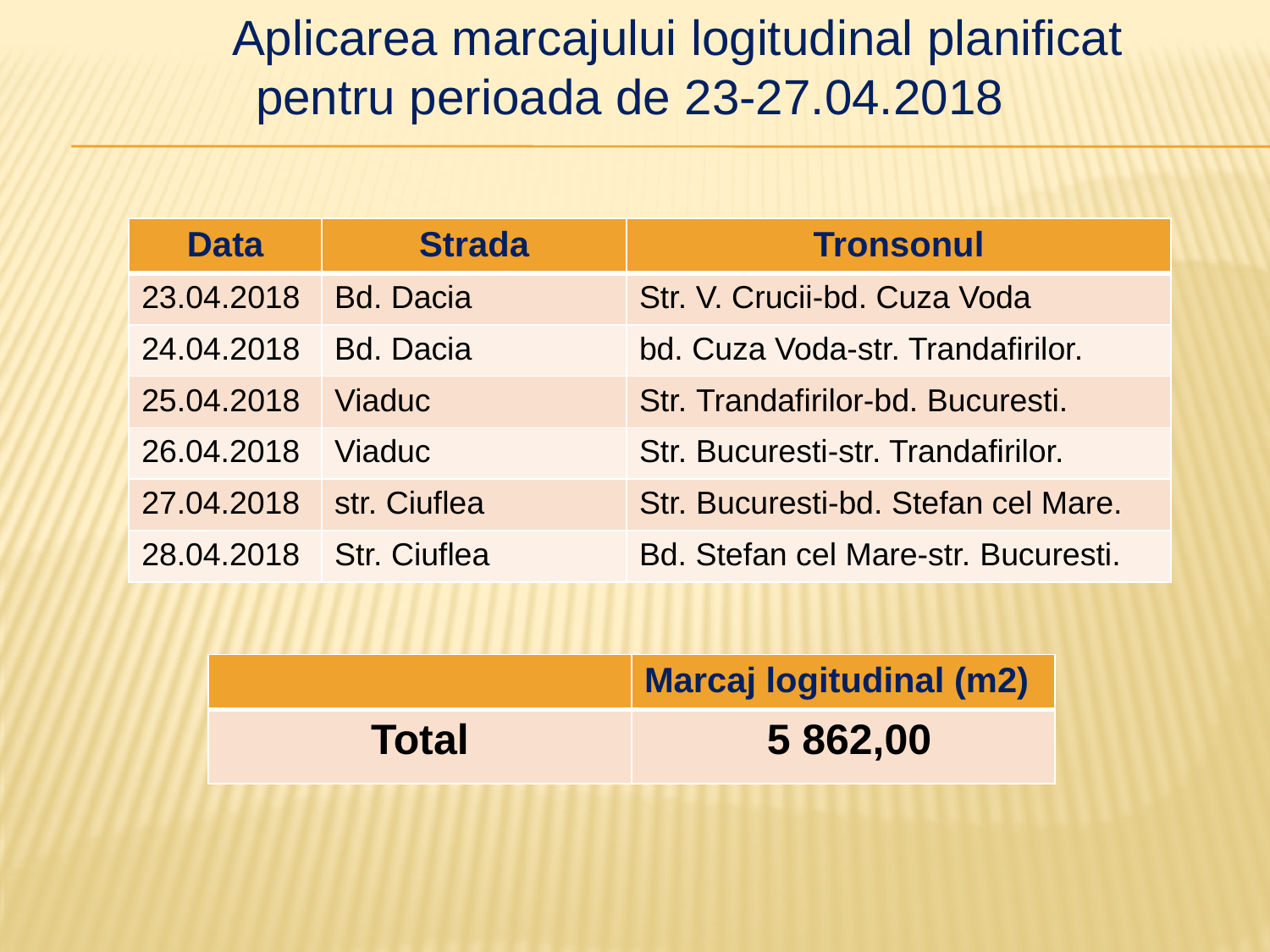

Aplicarea marcajului logitudinal planificat 	pentru perioada de 23-27.04.2018
| Data | Strada | Tronsonul |
| --- | --- | --- |
| 23.04.2018 | Bd. Dacia | Str. V. Crucii-bd. Cuza Voda |
| 24.04.2018 | Bd. Dacia | bd. Cuza Voda-str. Trandafirilor. |
| 25.04.2018 | Viaduc | Str. Trandafirilor-bd. Bucuresti. |
| 26.04.2018 | Viaduc | Str. Bucuresti-str. Trandafirilor. |
| 27.04.2018 | str. Ciuflea | Str. Bucuresti-bd. Stefan cel Mare. |
| 28.04.2018 | Str. Ciuflea | Bd. Stefan cel Mare-str. Bucuresti. |
|  | Marcaj logitudinal (m2) |
| --- | --- |
| Total | 5 862,00 |